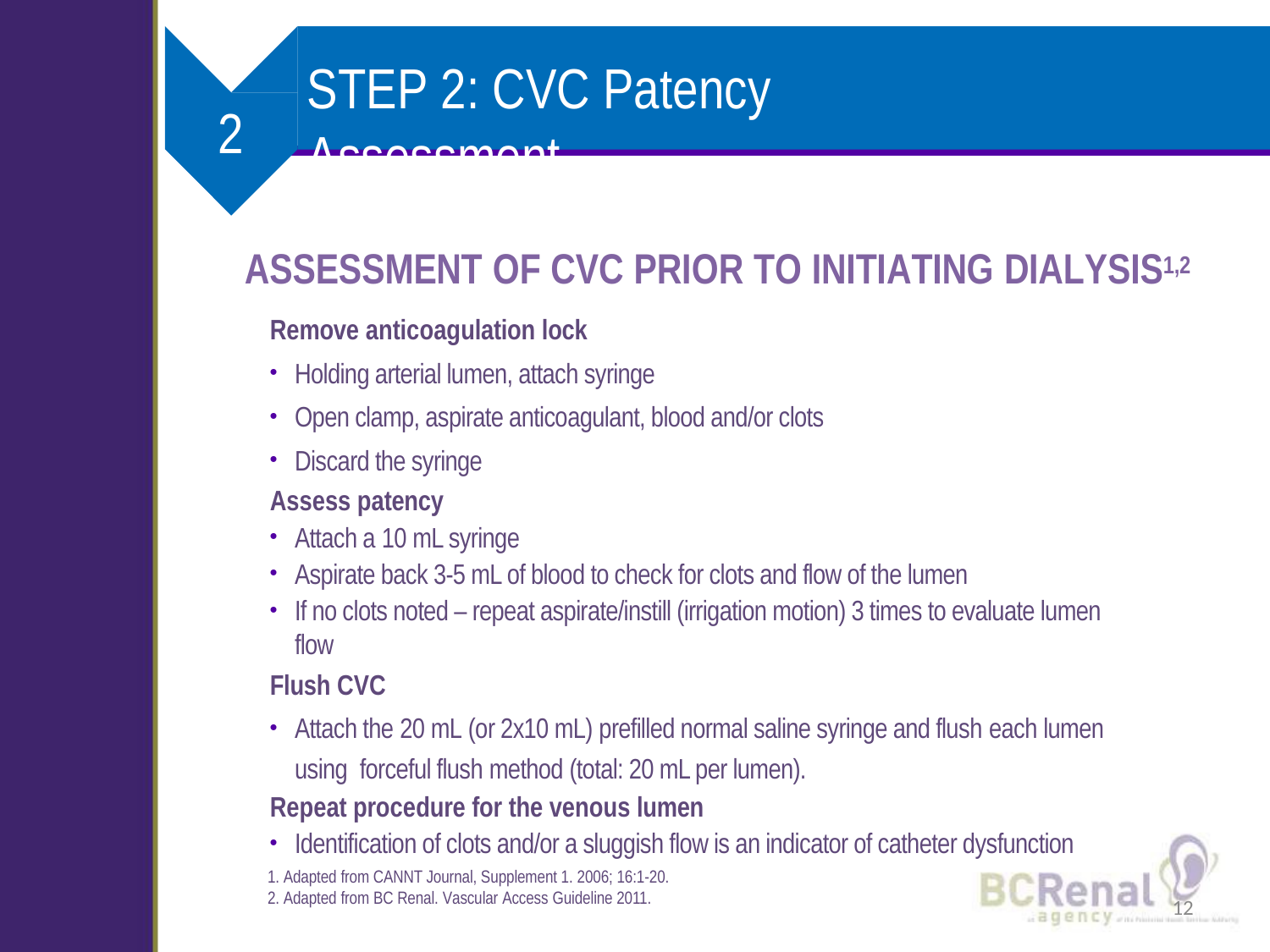

STEP 2: CVC Patency Assessment
2

ASSESSMENT OF CVC PRIOR TO INITIATING DIALYSIS1,2

Remove anticoagulation lock
Holding arterial lumen, attach syringe
Open clamp, aspirate anticoagulant, blood and/or clots
Discard the syringe
Assess patency
Attach a 10 mL syringe
Aspirate back 3-5 mL of blood to check for clots and flow of the lumen
If no clots noted – repeat aspirate/instill (irrigation motion) 3 times to evaluate lumen flow
Flush CVC
Attach the 20 mL (or 2x10 mL) prefilled normal saline syringe and flush each lumen using  forceful flush method (total: 20 mL per lumen).
Repeat procedure for the venous lumen
Identification of clots and/or a sluggish flow is an indicator of catheter dysfunction
Adapted from CANNT Journal, Supplement 1. 2006; 16:1-20.
Adapted from BC Renal. Vascular Access Guideline 2011.
12